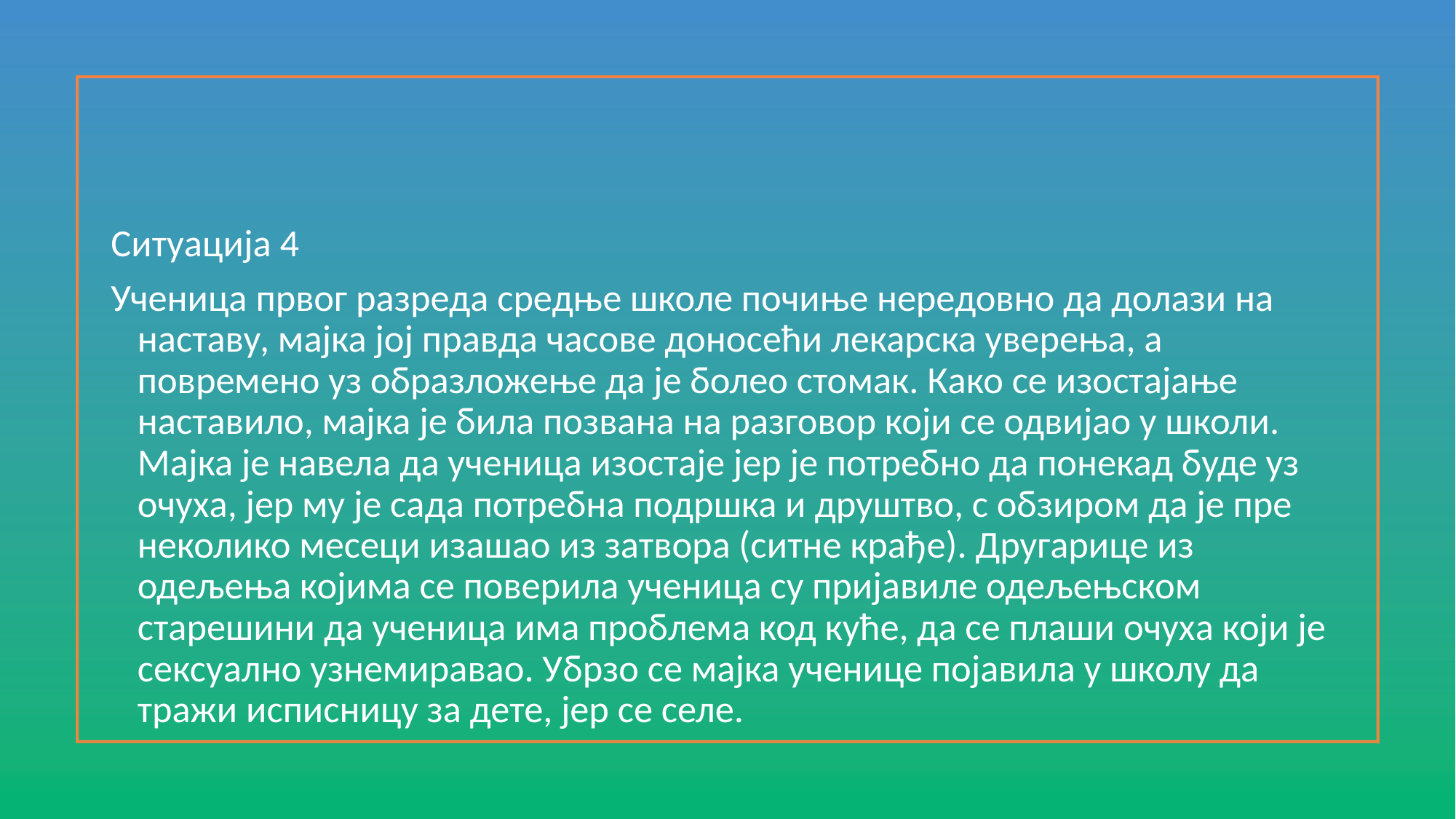

#
Ситуација 4
Ученица првог разреда средње школе почиње нередовно да долази на наставу, мајка јој правда часове доносећи лекарска уверења, а повремено уз образложење да је болео стомак. Како се изостајање наставило, мајка је била позвана на разговор који се одвијао у школи. Мајка је навела да ученица изостаје јер је потребно да понекад буде уз oчуха, јер му је сада потребна подршка и друштво, с обзиром да је пре неколико месеци изашао из затвора (ситне крађе). Другарице из одељења којима се поверила ученица су пријавиле одељењском старешини да ученица има проблема код куће, да се плаши очуха који је сексуално узнемиравао. Убрзо се мајка ученице појавила у школу да тражи исписницу за дете, јер се селе.